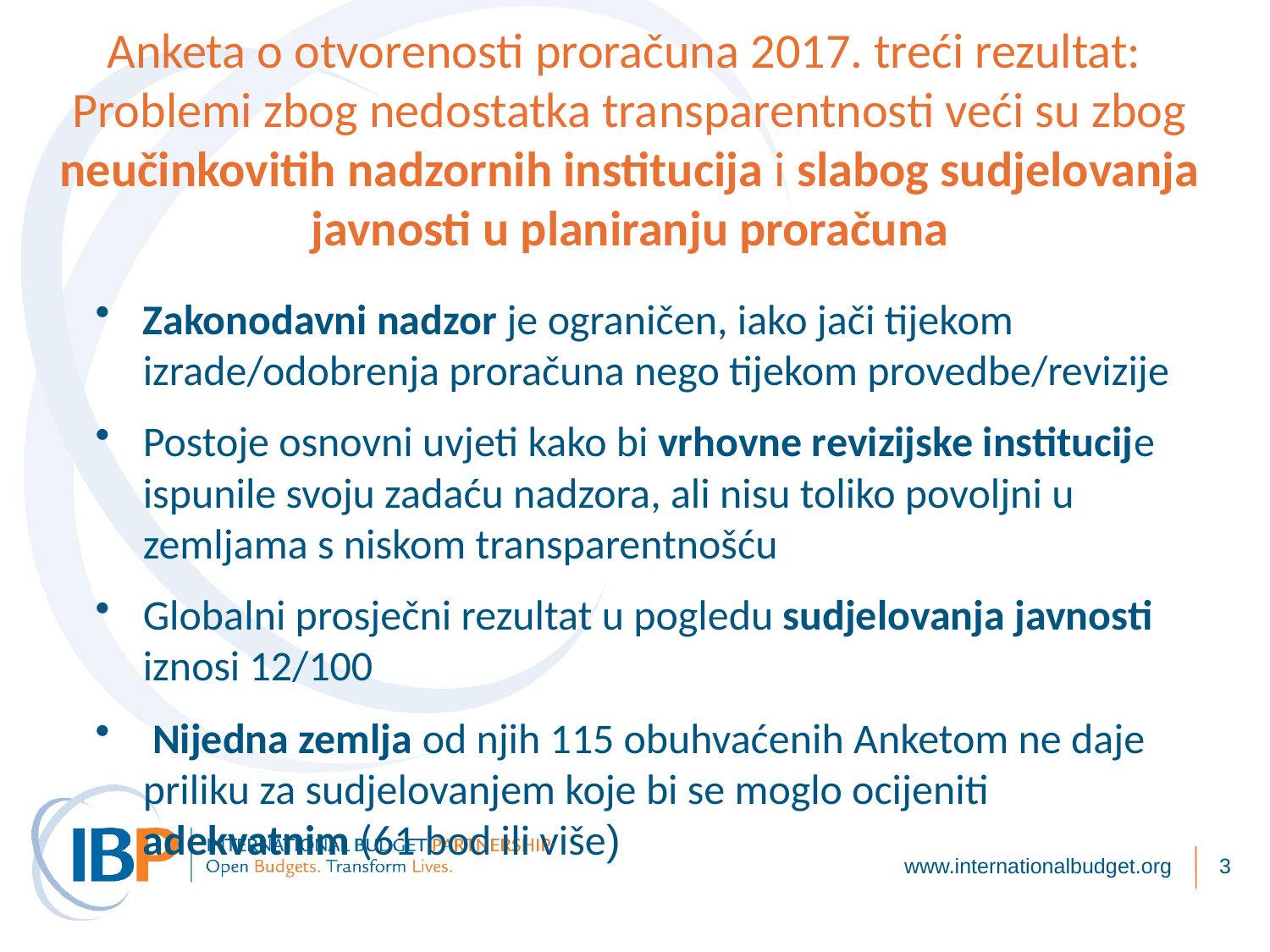

# Anketa o otvorenosti proračuna 2017. treći rezultat: Problemi zbog nedostatka transparentnosti veći su zbog neučinkovitih nadzornih institucija i slabog sudjelovanja javnosti u planiranju proračuna
Zakonodavni nadzor je ograničen, iako jači tijekom izrade/odobrenja proračuna nego tijekom provedbe/revizije
Postoje osnovni uvjeti kako bi vrhovne revizijske institucije ispunile svoju zadaću nadzora, ali nisu toliko povoljni u zemljama s niskom transparentnošću
Globalni prosječni rezultat u pogledu sudjelovanja javnosti iznosi 12/100
 Nijedna zemlja od njih 115 obuhvaćenih Anketom ne daje priliku za sudjelovanjem koje bi se moglo ocijeniti adekvatnim (61 bod ili više)
www.internationalbudget.org
3